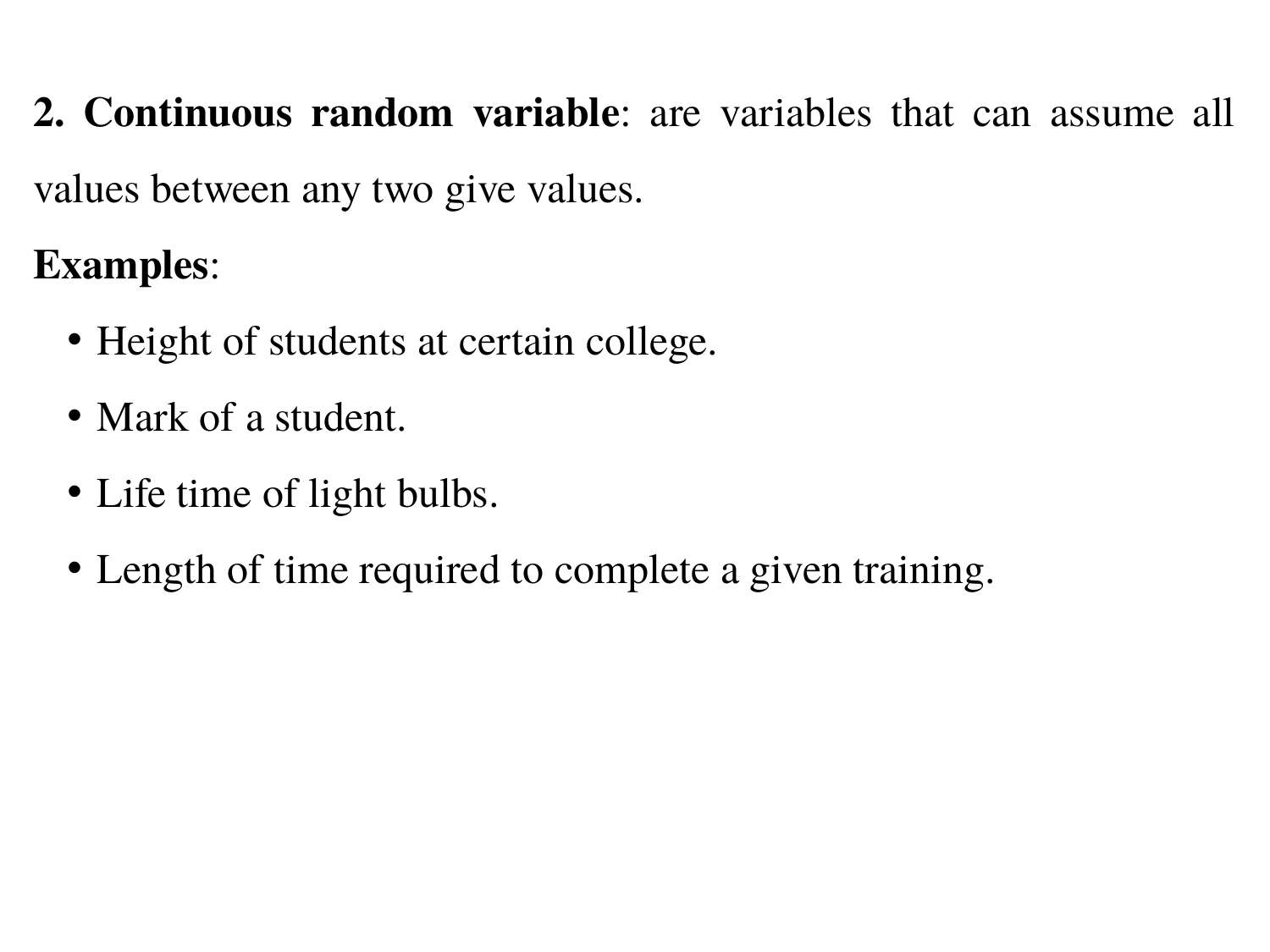

2. Continuous random variable: are variables that can assume all values between any two give values.
Examples:
Height of students at certain college.
Mark of a student.
Life time of light bulbs.
Length of time required to complete a given training.